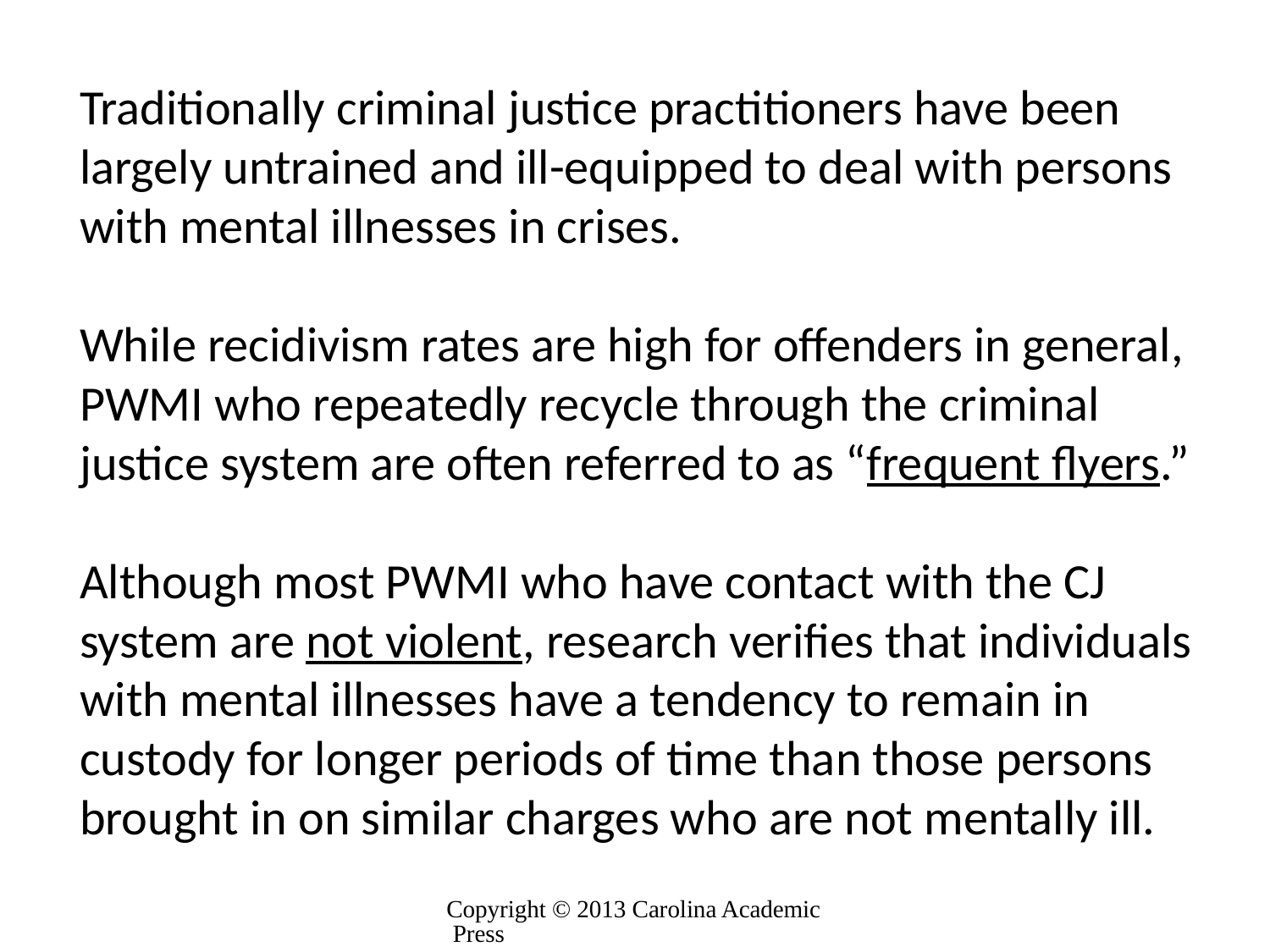

Traditionally criminal justice practitioners have been largely untrained and ill-equipped to deal with persons with mental illnesses in crises.

While recidivism rates are high for offenders in general, PWMI who repeatedly recycle through the criminal justice system are often referred to as “frequent flyers.”

Although most PWMI who have contact with the CJ system are not violent, research verifies that individuals with mental illnesses have a tendency to remain in custody for longer periods of time than those persons brought in on similar charges who are not mentally ill.

Copyright © 2013 Carolina Academic Press